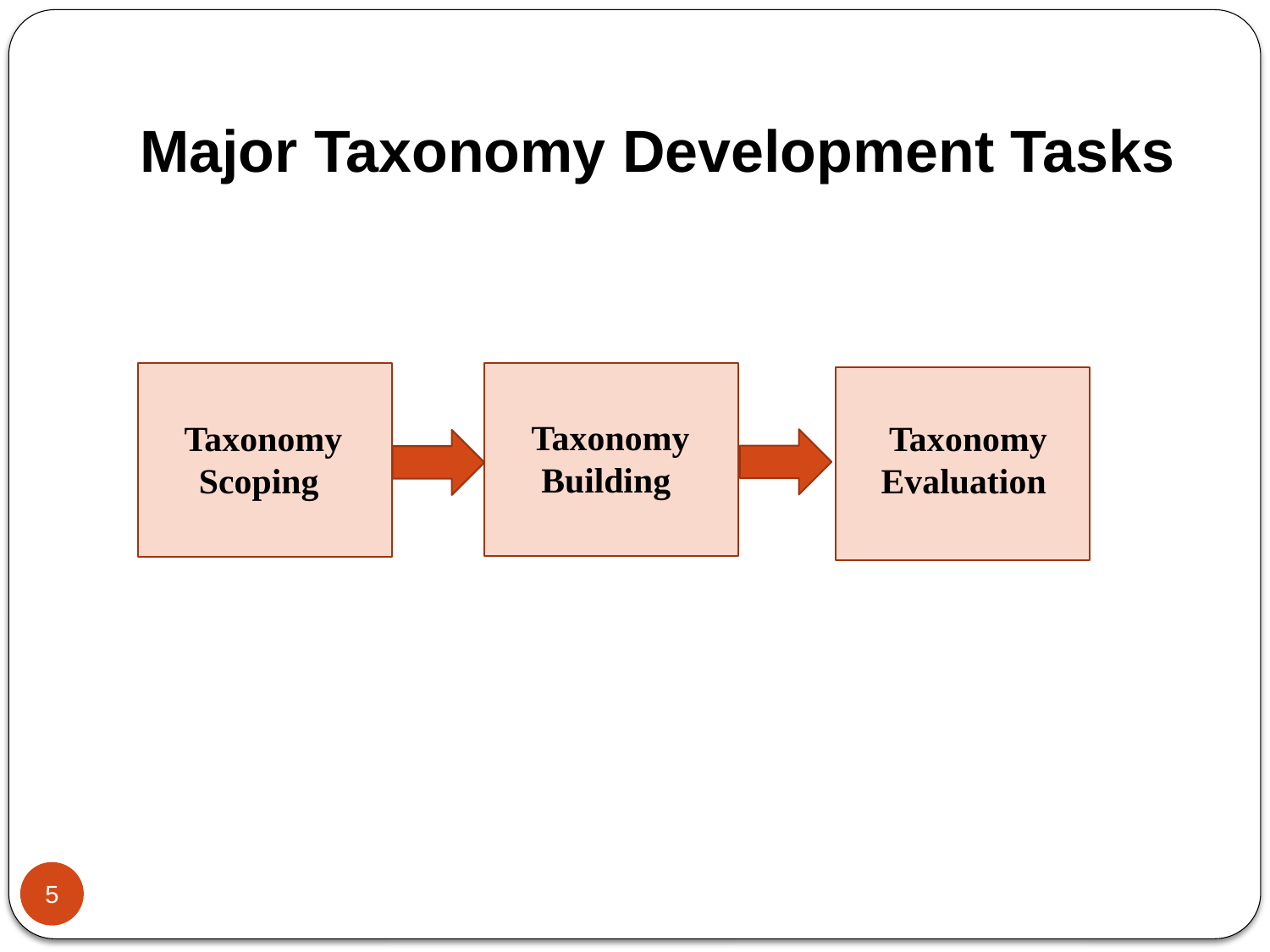

# Major Taxonomy Development Tasks

Taxonomy Building
Taxonomy Scoping
Taxonomy Evaluation

5